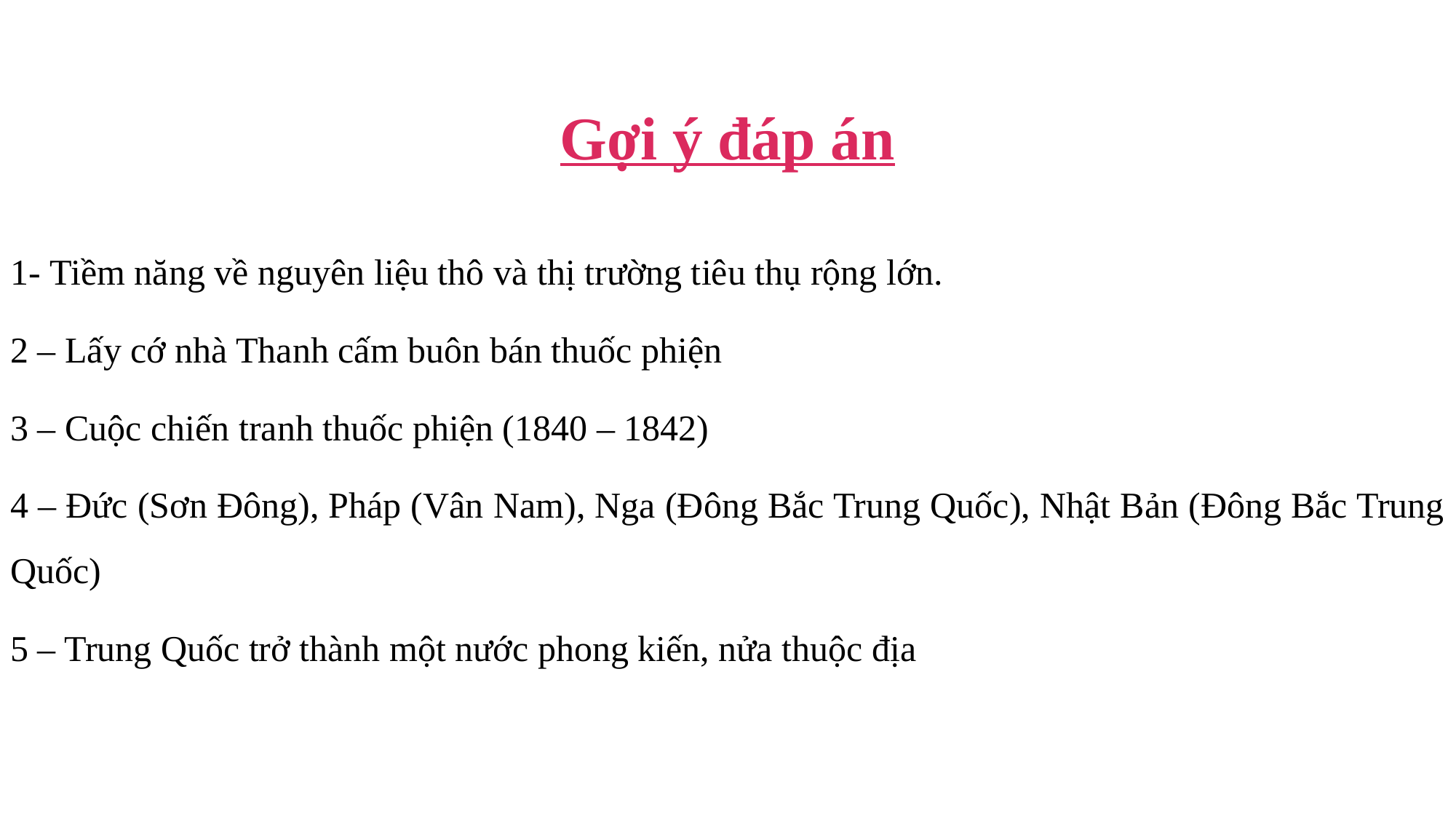

Gợi ý đáp án

1- Tiềm năng về nguyên liệu thô và thị trường tiêu thụ rộng lớn.
2 – Lấy cớ nhà Thanh cấm buôn bán thuốc phiện
3 – Cuộc chiến tranh thuốc phiện (1840 – 1842)
4 – Đức (Sơn Đông), Pháp (Vân Nam), Nga (Đông Bắc Trung Quốc), Nhật Bản (Đông Bắc Trung Quốc)
5 – Trung Quốc trở thành một nước phong kiến, nửa thuộc địa